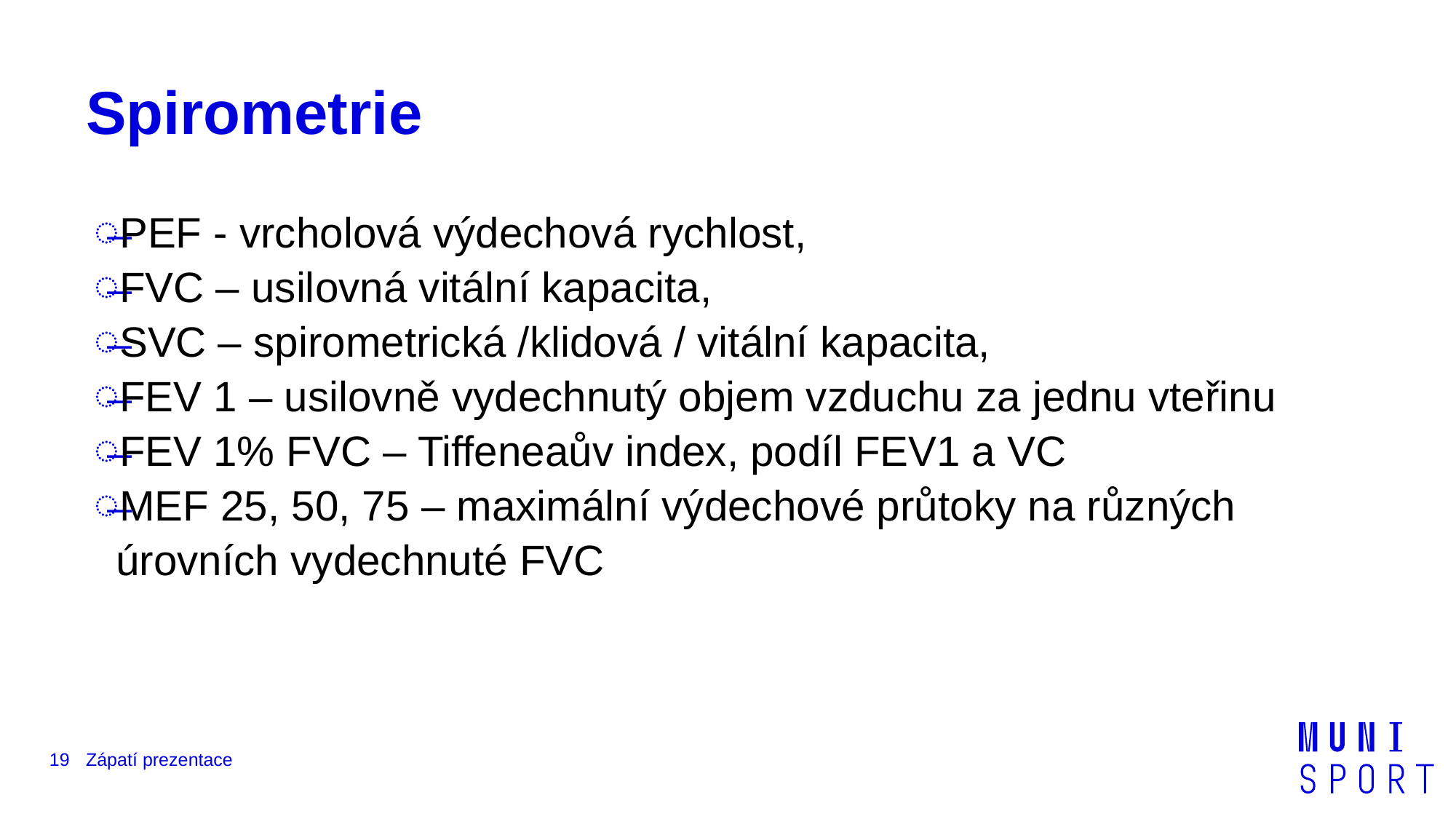

# Spirometrie
PEF - vrcholová výdechová rychlost,
FVC – usilovná vitální kapacita,
SVC – spirometrická /klidová / vitální kapacita,
FEV 1 – usilovně vydechnutý objem vzduchu za jednu vteřinu
FEV 1% FVC – Tiffeneaův index, podíl FEV1 a VC
MEF 25, 50, 75 – maximální výdechové průtoky na různých úrovních vydechnuté FVC

19
Zápatí prezentace